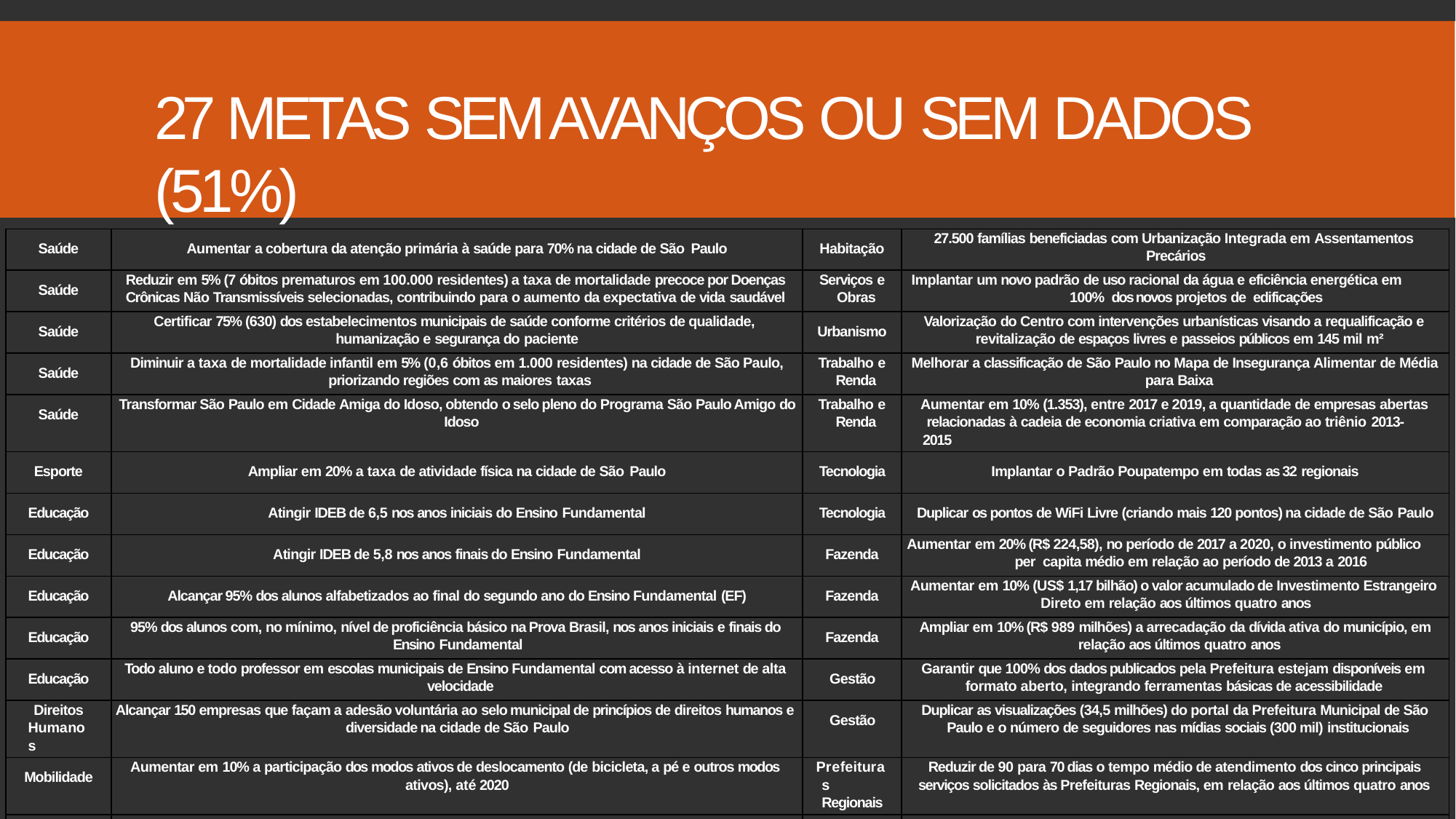

# 27 METAS SEM AVANÇOS OU SEM DADOS (51%)
| Saúde | Aumentar a cobertura da atenção primária à saúde para 70% na cidade de São Paulo | Habitação | 27.500 famílias beneficiadas com Urbanização Integrada em Assentamentos Precários |
| --- | --- | --- | --- |
| Saúde | Reduzir em 5% (7 óbitos prematuros em 100.000 residentes) a taxa de mortalidade precoce por Doenças Crônicas Não Transmissíveis selecionadas, contribuindo para o aumento da expectativa de vida saudável | Serviços e Obras | Implantar um novo padrão de uso racional da água e eficiência energética em 100% dos novos projetos de edificações |
| Saúde | Certificar 75% (630) dos estabelecimentos municipais de saúde conforme critérios de qualidade, humanização e segurança do paciente | Urbanismo | Valorização do Centro com intervenções urbanísticas visando a requalificação e revitalização de espaços livres e passeios públicos em 145 mil m² |
| Saúde | Diminuir a taxa de mortalidade infantil em 5% (0,6 óbitos em 1.000 residentes) na cidade de São Paulo, priorizando regiões com as maiores taxas | Trabalho e Renda | Melhorar a classificação de São Paulo no Mapa de Insegurança Alimentar de Média para Baixa |
| Saúde | Transformar São Paulo em Cidade Amiga do Idoso, obtendo o selo pleno do Programa São Paulo Amigo do Idoso | Trabalho e Renda | Aumentar em 10% (1.353), entre 2017 e 2019, a quantidade de empresas abertas relacionadas à cadeia de economia criativa em comparação ao triênio 2013-2015 |
| Esporte | Ampliar em 20% a taxa de atividade física na cidade de São Paulo | Tecnologia | Implantar o Padrão Poupatempo em todas as 32 regionais |
| Educação | Atingir IDEB de 6,5 nos anos iniciais do Ensino Fundamental | Tecnologia | Duplicar os pontos de WiFi Livre (criando mais 120 pontos) na cidade de São Paulo |
| Educação | Atingir IDEB de 5,8 nos anos finais do Ensino Fundamental | Fazenda | Aumentar em 20% (R$ 224,58), no período de 2017 a 2020, o investimento público per capita médio em relação ao período de 2013 a 2016 |
| Educação | Alcançar 95% dos alunos alfabetizados ao final do segundo ano do Ensino Fundamental (EF) | Fazenda | Aumentar em 10% (US$ 1,17 bilhão) o valor acumulado de Investimento Estrangeiro Direto em relação aos últimos quatro anos |
| Educação | 95% dos alunos com, no mínimo, nível de proficiência básico na Prova Brasil, nos anos iniciais e finais do Ensino Fundamental | Fazenda | Ampliar em 10% (R$ 989 milhões) a arrecadação da dívida ativa do município, em relação aos últimos quatro anos |
| Educação | Todo aluno e todo professor em escolas municipais de Ensino Fundamental com acesso à internet de alta velocidade | Gestão | Garantir que 100% dos dados publicados pela Prefeitura estejam disponíveis em formato aberto, integrando ferramentas básicas de acessibilidade |
| Direitos Humanos | Alcançar 150 empresas que façam a adesão voluntária ao selo municipal de princípios de direitos humanos e diversidade na cidade de São Paulo | Gestão | Duplicar as visualizações (34,5 milhões) do portal da Prefeitura Municipal de São Paulo e o número de seguidores nas mídias sociais (300 mil) institucionais |
| Mobilidade | Aumentar em 10% a participação dos modos ativos de deslocamento (de bicicleta, a pé e outros modos ativos), até 2020 | Prefeituras Regionais | Reduzir de 90 para 70 dias o tempo médio de atendimento dos cinco principais serviços solicitados às Prefeituras Regionais, em relação aos últimos quatro anos |
| Mobilidade | Aumentar em 7% o uso do transporte público em São Paulo até 2020 |  |  |